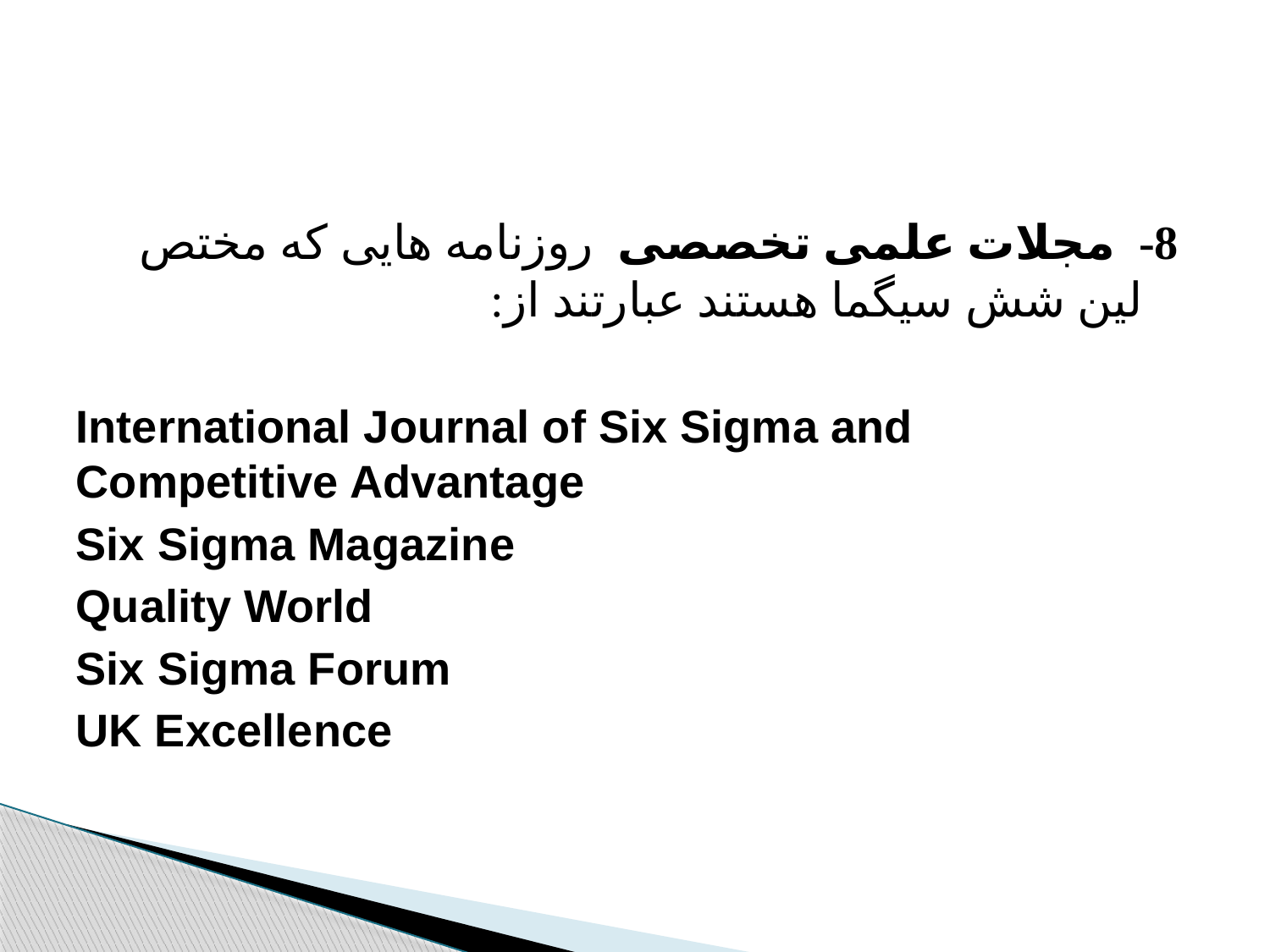

#
8-  مجلات علمی تخصصی  روزنامه هایی که مختص لین شش سیگما هستند عبارتند از:

International Journal of Six Sigma and Competitive Advantage
Six Sigma Magazine
Quality World
Six Sigma Forum
UK Excellence